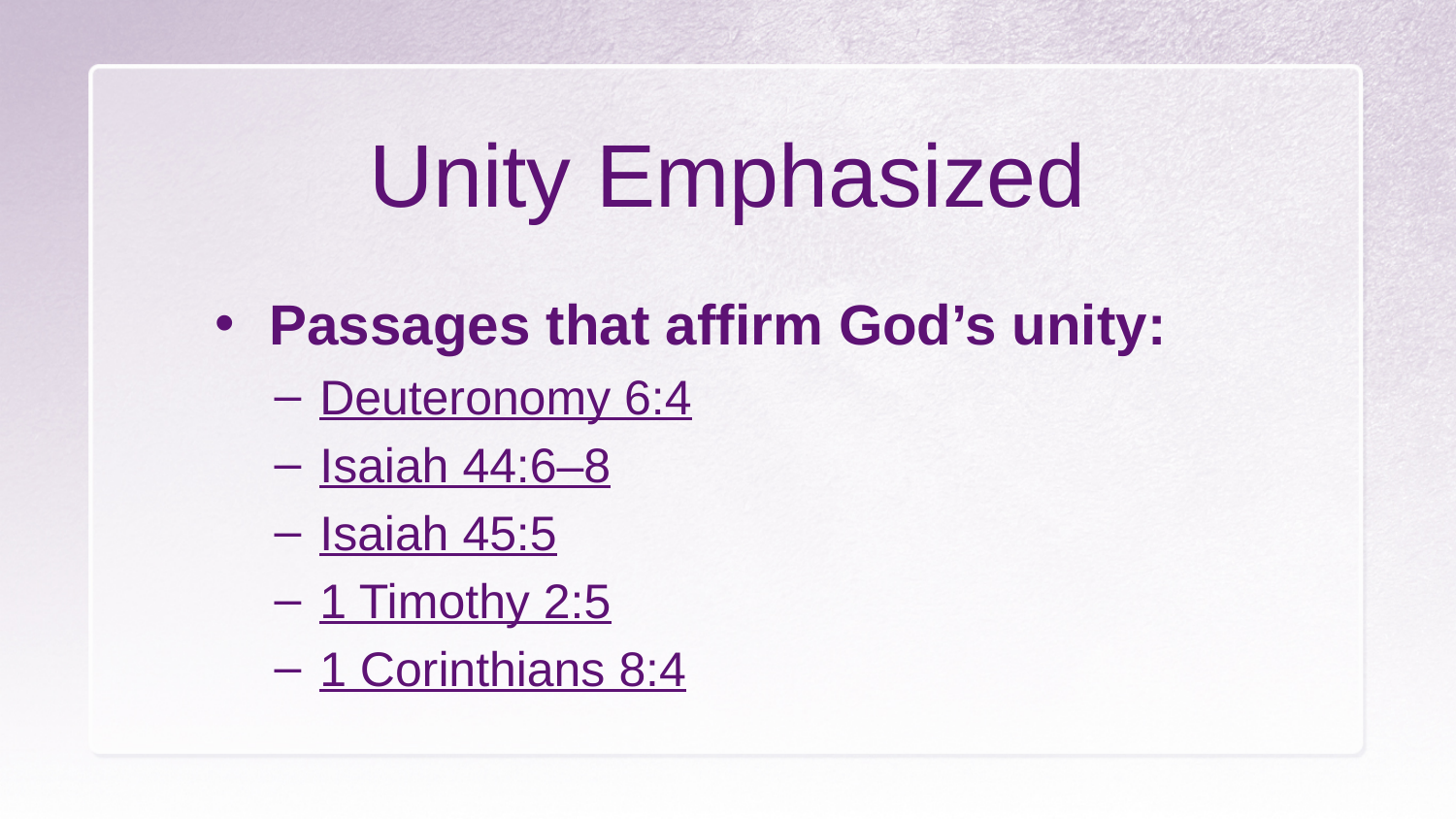

# Unity Emphasized
Passages that affirm God’s unity:
Deuteronomy 6:4
Isaiah 44:6–8
Isaiah 45:5
1 Timothy 2:5
1 Corinthians 8:4